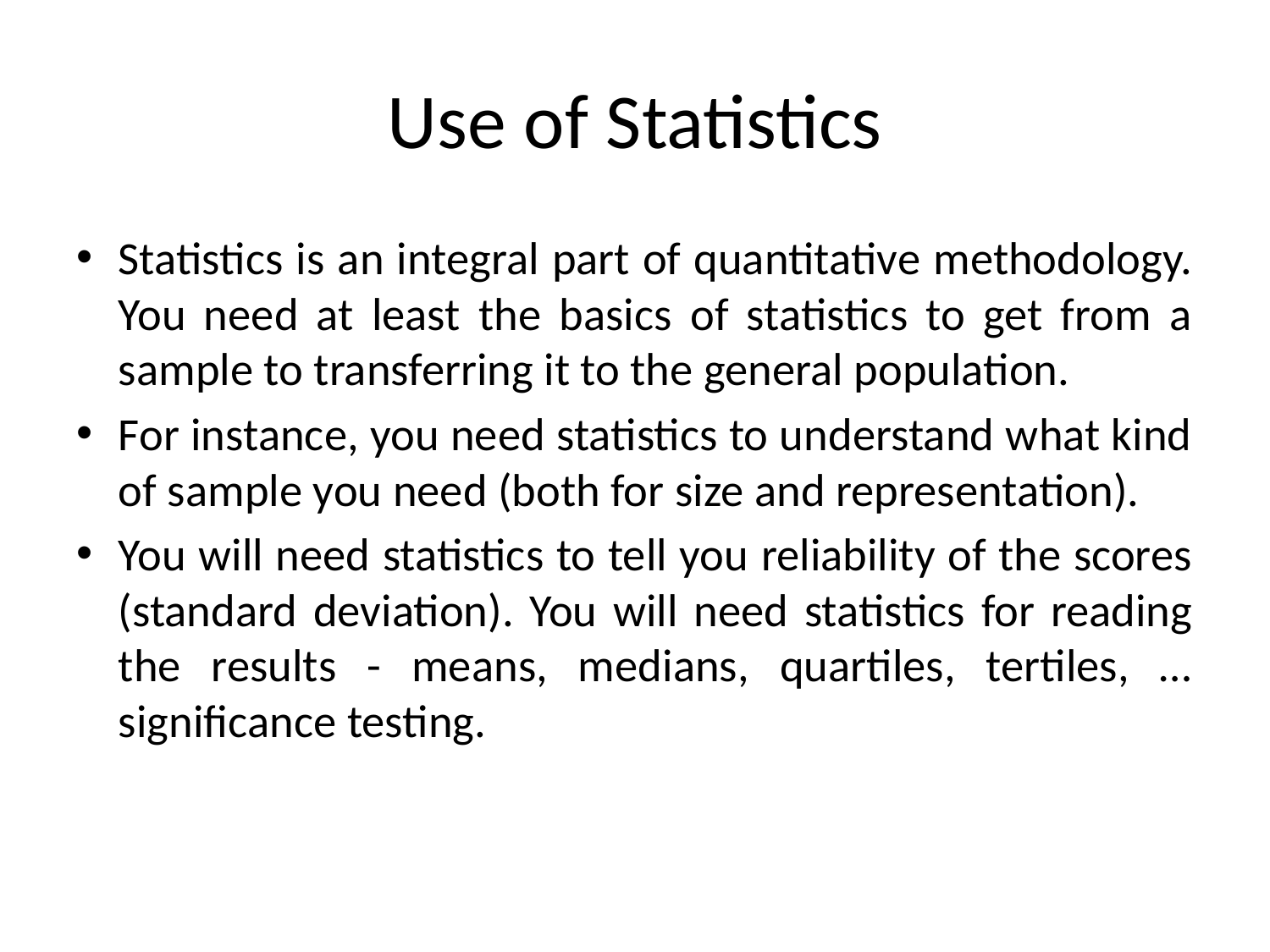

# Use of Statistics
Statistics is an integral part of quantitative methodology. You need at least the basics of statistics to get from a sample to transferring it to the general population.
For instance, you need statistics to understand what kind of sample you need (both for size and representation).
You will need statistics to tell you reliability of the scores (standard deviation). You will need statistics for reading the results - means, medians, quartiles, tertiles, … significance testing.